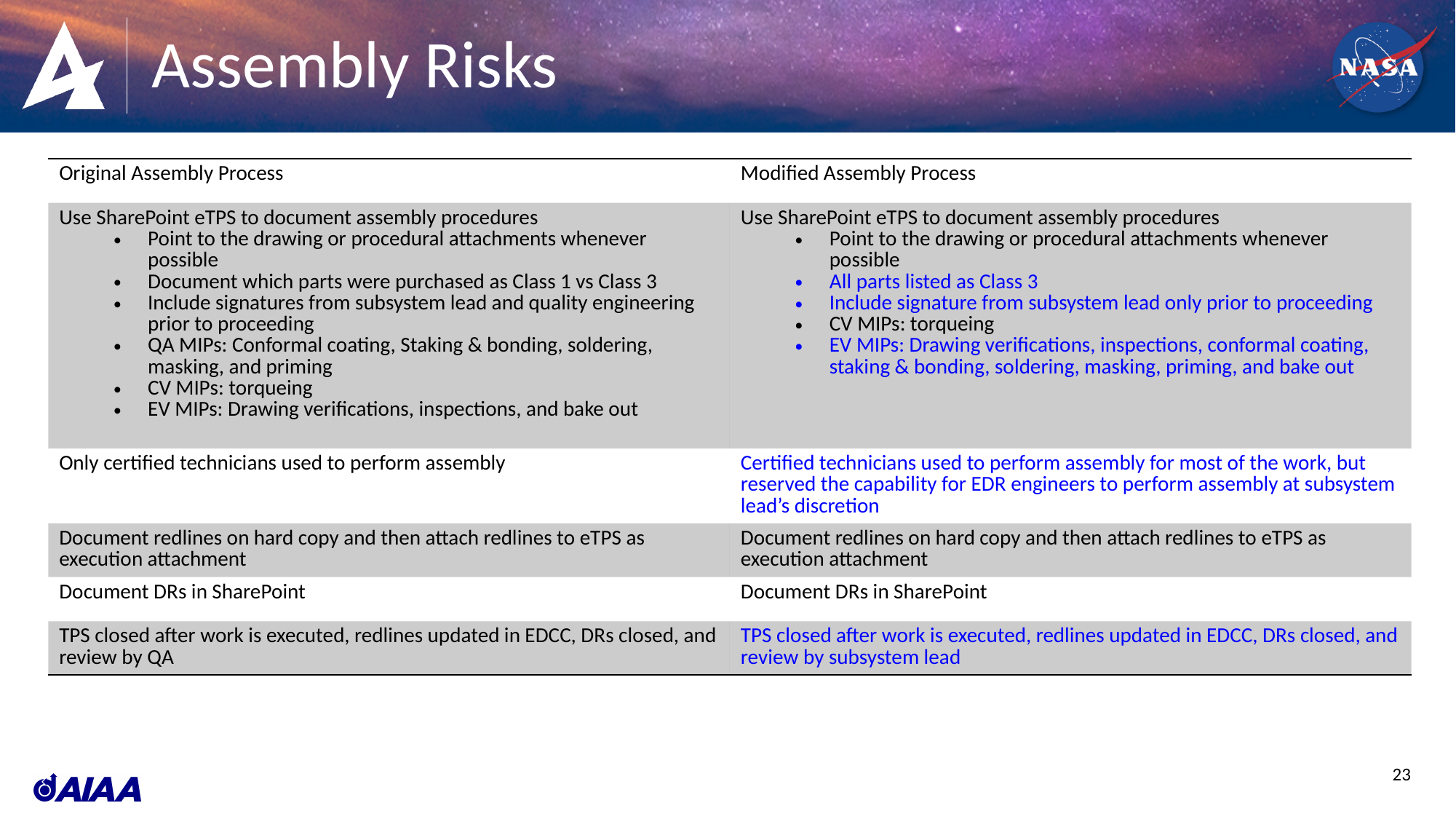

# Assembly Risks
| Original Assembly Process | Modified Assembly Process |
| --- | --- |
| Use SharePoint eTPS to document assembly procedures Point to the drawing or procedural attachments whenever possible Document which parts were purchased as Class 1 vs Class 3 Include signatures from subsystem lead and quality engineering prior to proceeding QA MIPs: Conformal coating, Staking & bonding, soldering, masking, and priming CV MIPs: torqueing EV MIPs: Drawing verifications, inspections, and bake out | Use SharePoint eTPS to document assembly procedures Point to the drawing or procedural attachments whenever possible All parts listed as Class 3 Include signature from subsystem lead only prior to proceeding CV MIPs: torqueing EV MIPs: Drawing verifications, inspections, conformal coating, staking & bonding, soldering, masking, priming, and bake out |
| Only certified technicians used to perform assembly | Certified technicians used to perform assembly for most of the work, but reserved the capability for EDR engineers to perform assembly at subsystem lead’s discretion |
| Document redlines on hard copy and then attach redlines to eTPS as execution attachment | Document redlines on hard copy and then attach redlines to eTPS as execution attachment |
| Document DRs in SharePoint | Document DRs in SharePoint |
| TPS closed after work is executed, redlines updated in EDCC, DRs closed, and review by QA | TPS closed after work is executed, redlines updated in EDCC, DRs closed, and review by subsystem lead |